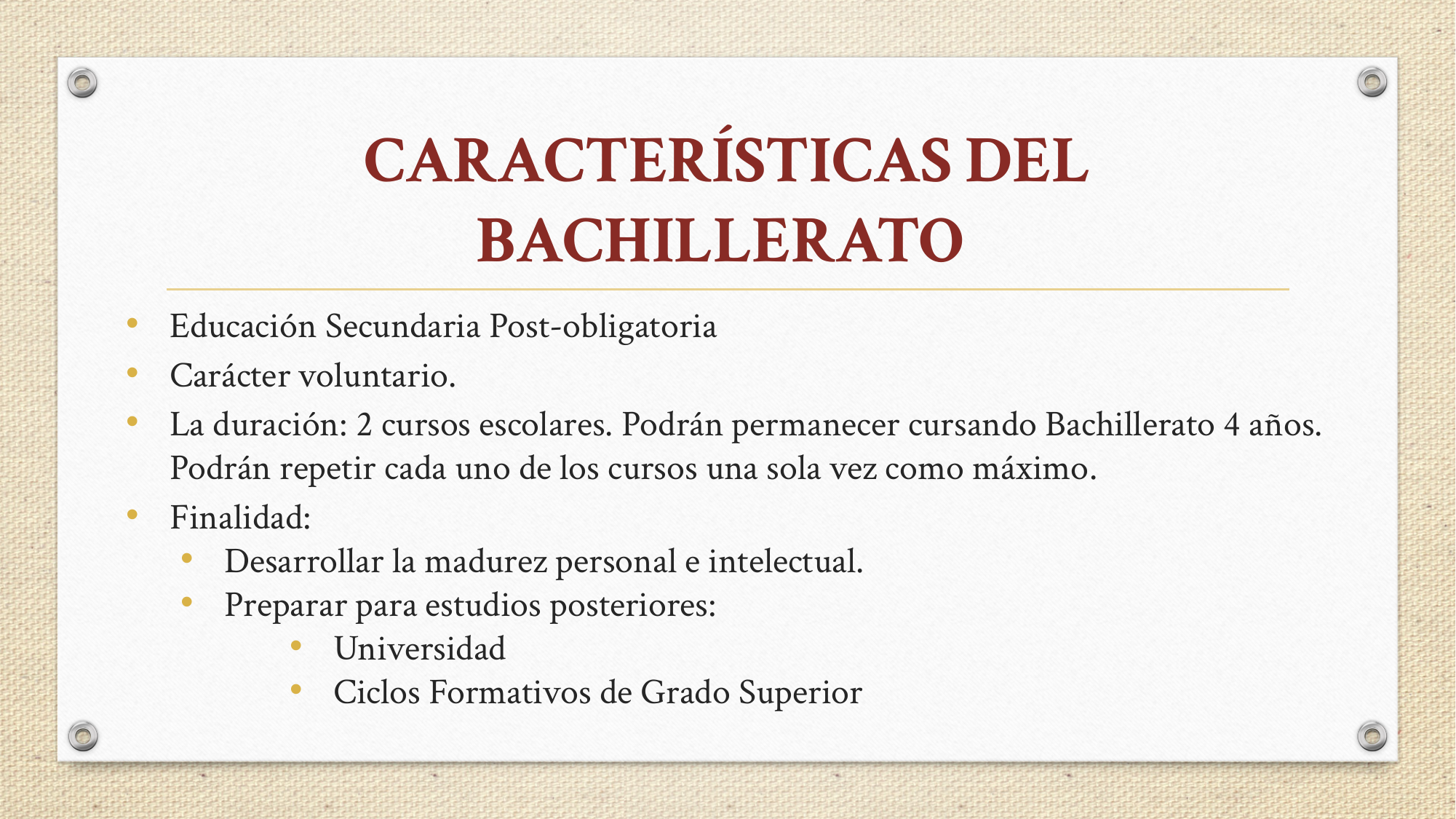

# CARACTERÍSTICAS DEL BACHILLERATO
Educación Secundaria Post-obligatoria
Carácter voluntario.
La duración: 2 cursos escolares. Podrán permanecer cursando Bachillerato 4 años. Podrán repetir cada uno de los cursos una sola vez como máximo.
Finalidad:
Desarrollar la madurez personal e intelectual.
Preparar para estudios posteriores:
Universidad
Ciclos Formativos de Grado Superior